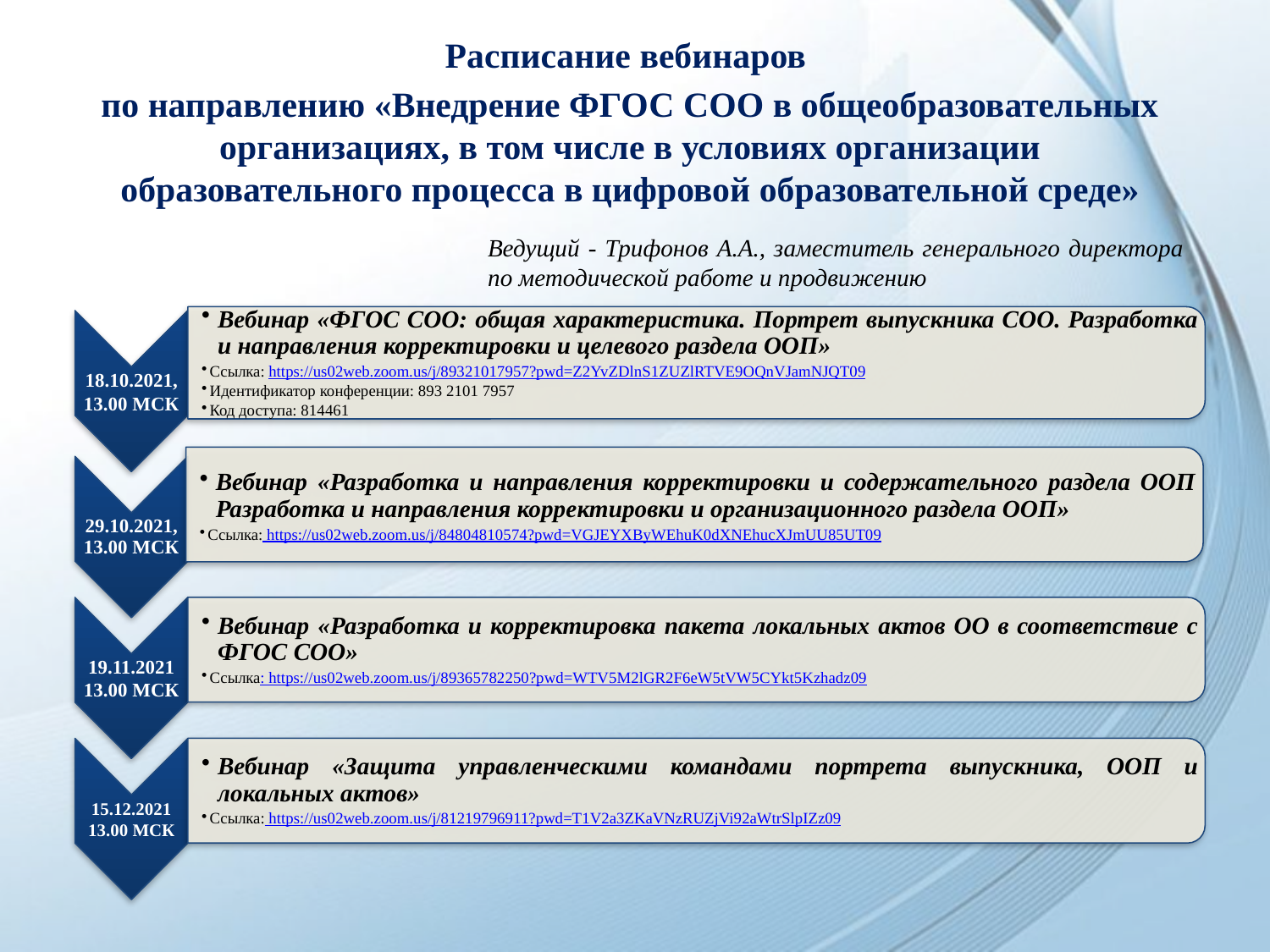

Расписание вебинаров
по направлению «Внедрение ФГОС СОО в общеобразовательных организациях, в том числе в условиях организации образовательного процесса в цифровой образовательной среде»

Ведущий - Трифонов А.А., заместитель генерального директора
по методической работе и продвижению
18.10.2021,
13.00 МСК
Вебинар «ФГОС СОО: общая характеристика. Портрет выпускника СОО. Разработка и направления корректировки и целевого раздела ООП»
Ссылка: https://us02web.zoom.us/j/89321017957?pwd=Z2YvZDlnS1ZUZlRTVE9OQnVJamNJQT09
Идентификатор конференции: 893 2101 7957
Код доступа: 814461
29.10.2021, 13.00 МСК

Вебинар «Разработка и направления корректировки и содержательного раздела ООП Разработка и направления корректировки и организационного раздела ООП»
Ссылка: https://us02web.zoom.us/j/84804810574?pwd=VGJEYXByWEhuK0dXNEhucXJmUU85UT09

19.11.2021
13.00 МСК
Вебинар «Разработка и корректировка пакета локальных актов ОО в соответствие с ФГОС СОО»
Ссылка: https://us02web.zoom.us/j/89365782250?pwd=WTV5M2lGR2F6eW5tVW5CYkt5Kzhadz09
15.12.2021
13.00 МСК
Вебинар «Защита управленческими командами портрета выпускника, ООП и локальных актов»
Ссылка: https://us02web.zoom.us/j/81219796911?pwd=T1V2a3ZKaVNzRUZjVi92aWtrSlpIZz09